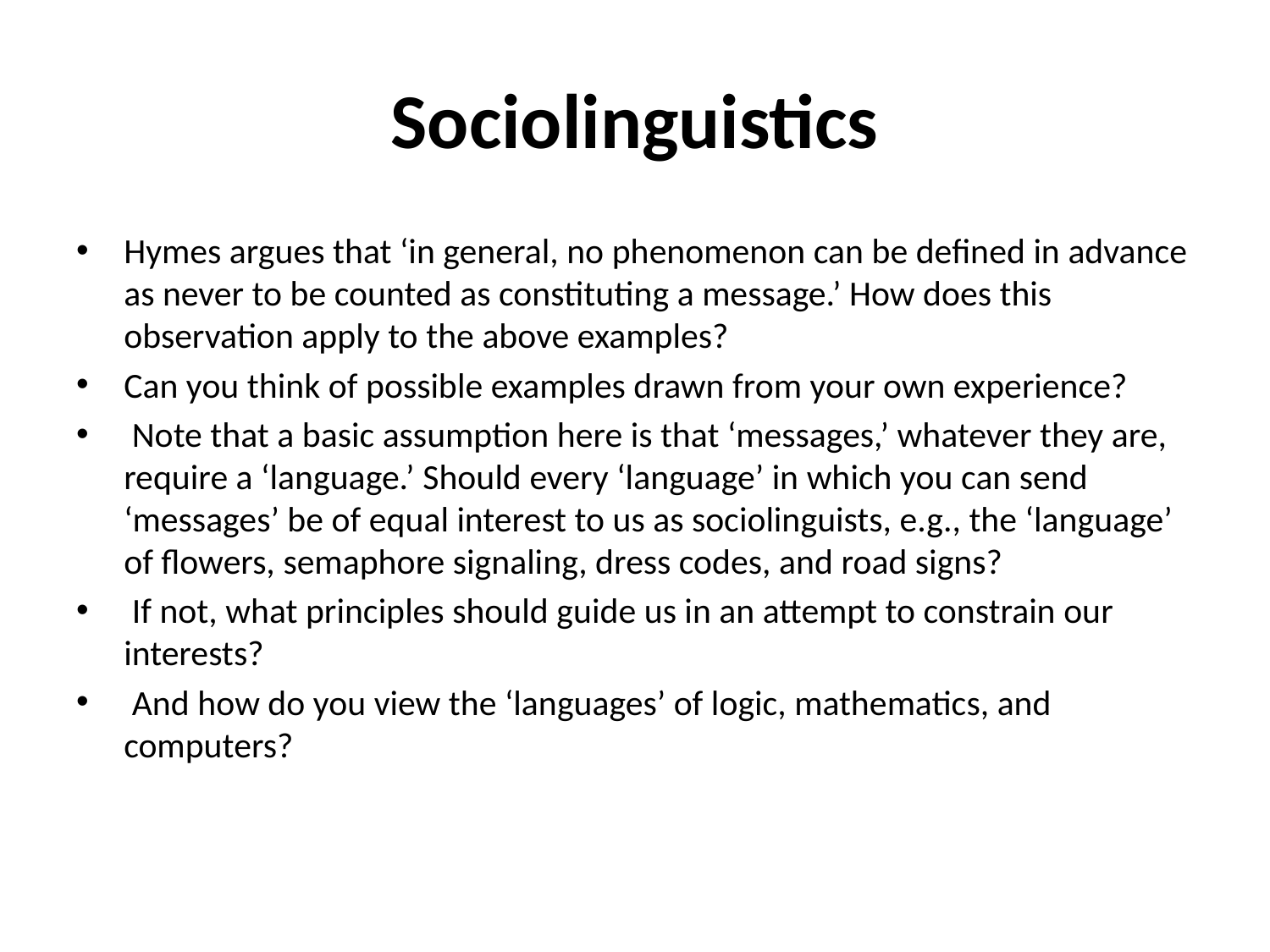

# Sociolinguistics
Hymes argues that ‘in general, no phenomenon can be defined in advance as never to be counted as constituting a message.’ How does this observation apply to the above examples?
Can you think of possible examples drawn from your own experience?
 Note that a basic assumption here is that ‘messages,’ whatever they are, require a ‘language.’ Should every ‘language’ in which you can send ‘messages’ be of equal interest to us as sociolinguists, e.g., the ‘language’ of flowers, semaphore signaling, dress codes, and road signs?
 If not, what principles should guide us in an attempt to constrain our interests?
 And how do you view the ‘languages’ of logic, mathematics, and computers?